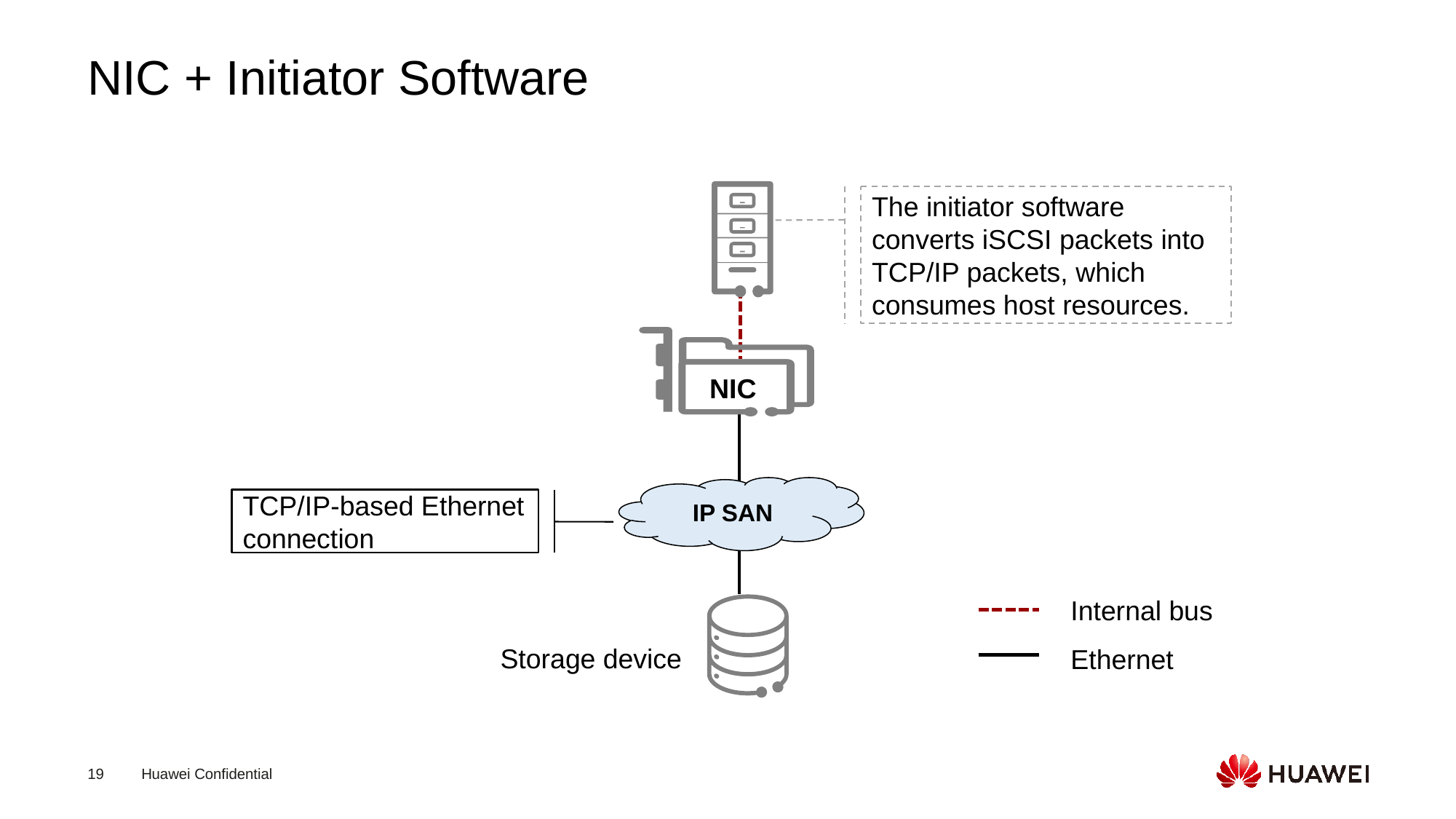

# NIC + Initiator Software

NIC
IP SAN

Storage device
The initiator software converts iSCSI packets into TCP/IP packets, which consumes host resources.
TCP/IP-based Ethernet connection
Internal bus
Ethernet